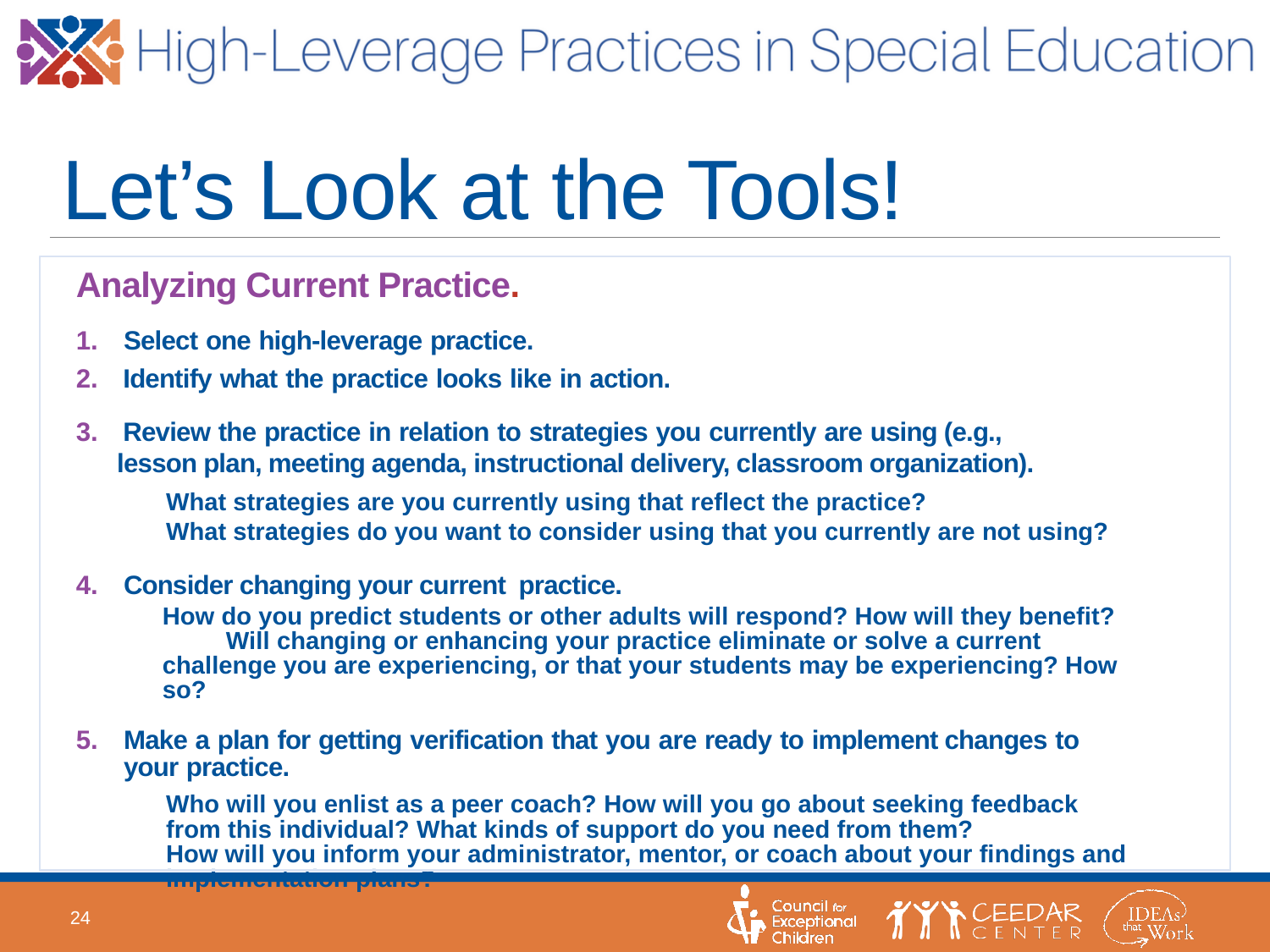

# Let’s Look at the Tools!
Analyzing Current Practice.
Select one high-leverage practice.
 Identify what the practice looks like in action.
 Review the practice in relation to strategies you currently are using (e.g.,
      lesson plan, meeting agenda, instructional delivery, classroom organization).
What strategies are you currently using that reflect the practice?
What strategies do you want to consider using that you currently are not using?

Consider changing your current practice.
How do you predict students or other adults will respond? How will they benefit?
Will changing or enhancing your practice eliminate or solve a current challenge you are experiencing, or that your students may be experiencing? How so?

Make a plan for getting verification that you are ready to implement changes to your practice.
Who will you enlist as a peer coach? How will you go about seeking feedback from this individual? What kinds of support do you need from them?
How will you inform your administrator, mentor, or coach about your findings and implementation plans?

24